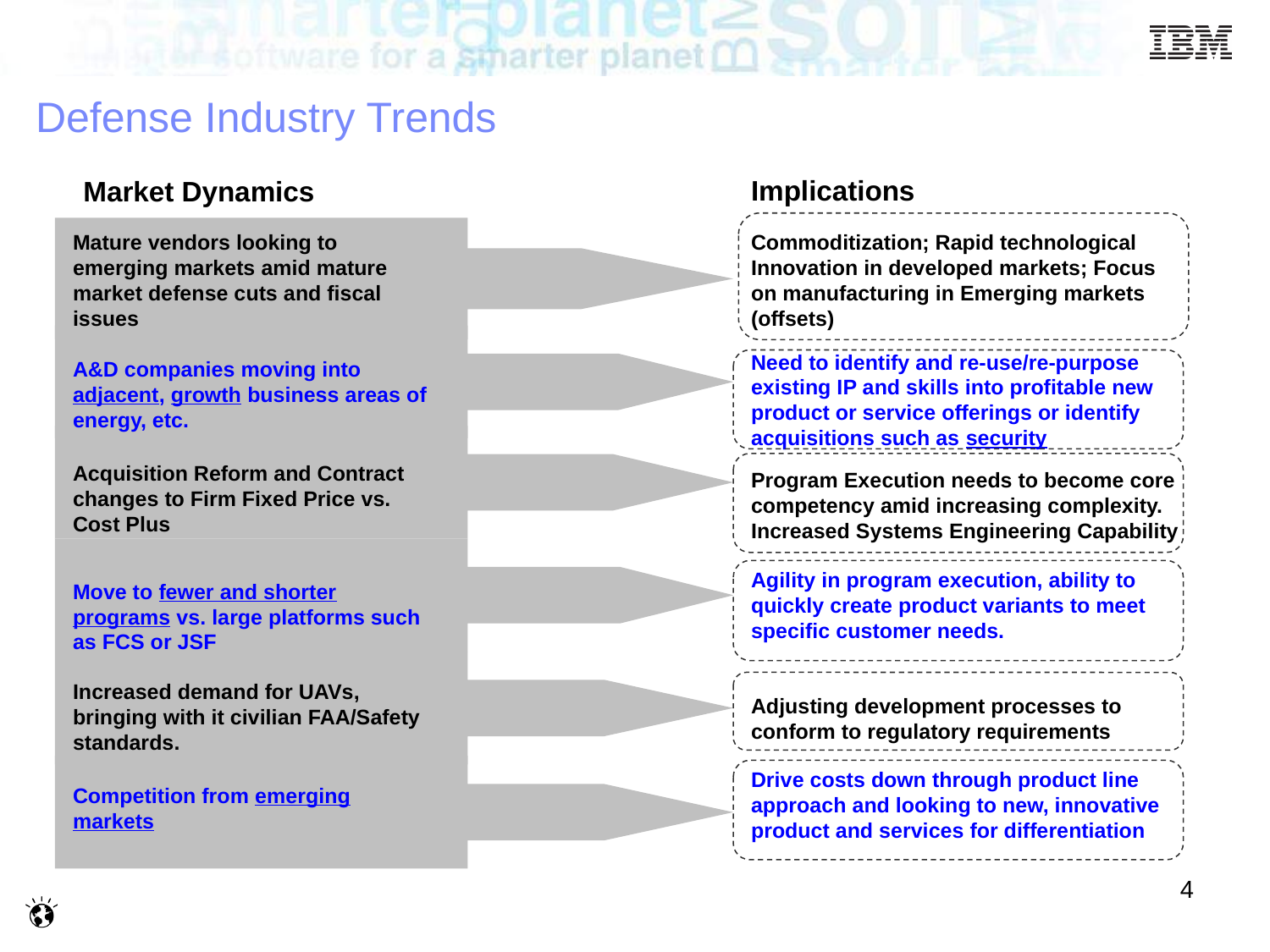

Defense Industry Trends
Implications
Market Dynamics

Mature vendors looking to emerging markets amid mature market defense cuts and fiscal issues
Commoditization; Rapid technological Innovation in developed markets; Focus on manufacturing in Emerging markets (offsets)

Need to identify and re-use/re-purpose existing IP and skills into profitable new product or service offerings or identify acquisitions such as security
A&D companies moving into adjacent, growth business areas of energy, etc.

Acquisition Reform and Contract changes to Firm Fixed Price vs. Cost Plus

Program Execution needs to become core competency amid increasing complexity. Increased Systems Engineering Capability

Agility in program execution, ability to quickly create product variants to meet specific customer needs.
Move to fewer and shorter programs vs. large platforms such as FCS or JSF

Increased demand for UAVs, bringing with it civilian FAA/Safety standards.

Adjusting development processes to conform to regulatory requirements

Drive costs down through product line approach and looking to new, innovative product and services for differentiation
Competition from emerging markets
4